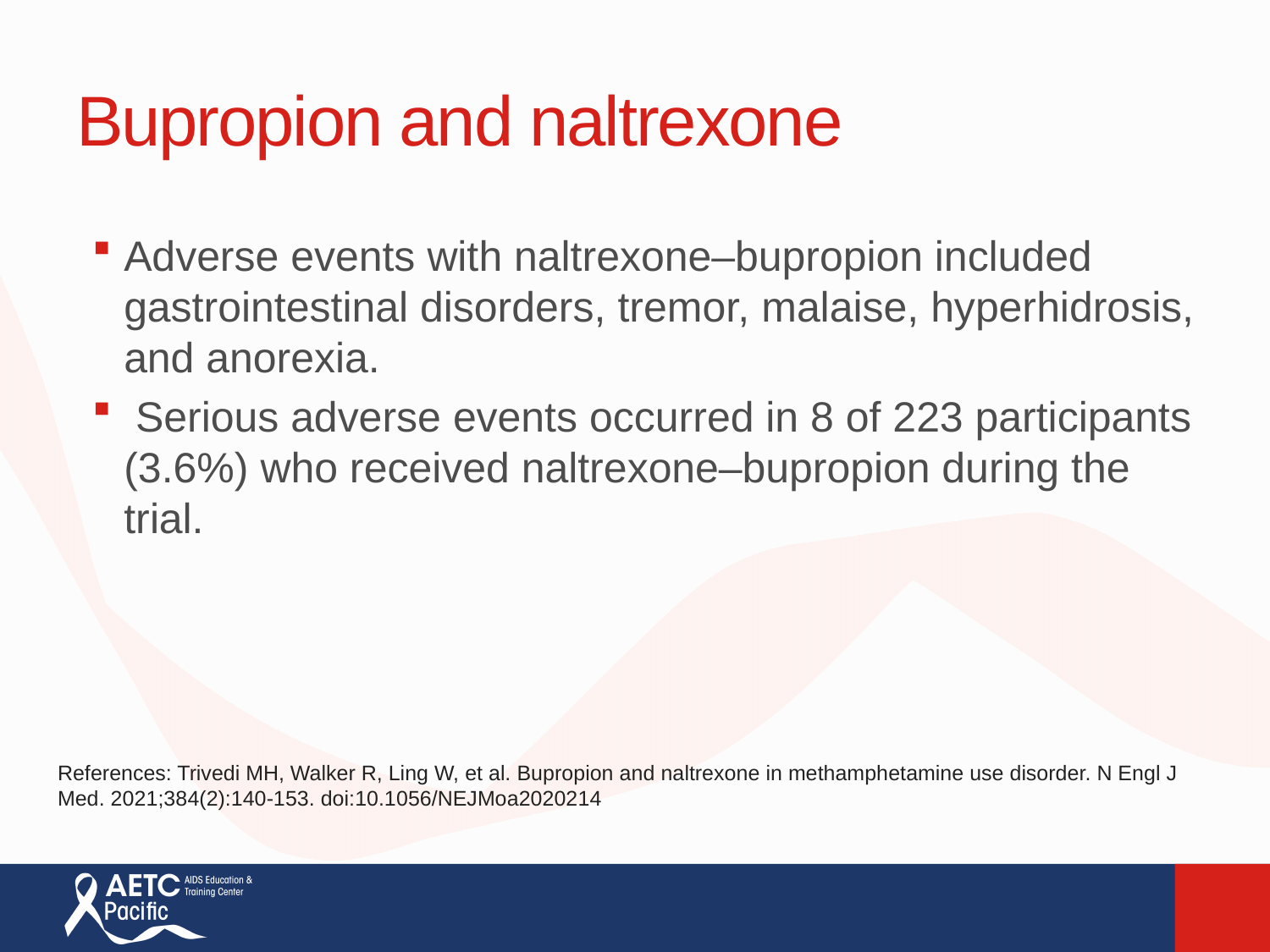

# Bupropion and naltrexone
Adverse events with naltrexone–bupropion included gastrointestinal disorders, tremor, malaise, hyperhidrosis, and anorexia.
 Serious adverse events occurred in 8 of 223 participants (3.6%) who received naltrexone–bupropion during the trial.
References: Trivedi MH, Walker R, Ling W, et al. Bupropion and naltrexone in methamphetamine use disorder. N Engl J Med. 2021;384(2):140-153. doi:10.1056/NEJMoa2020214